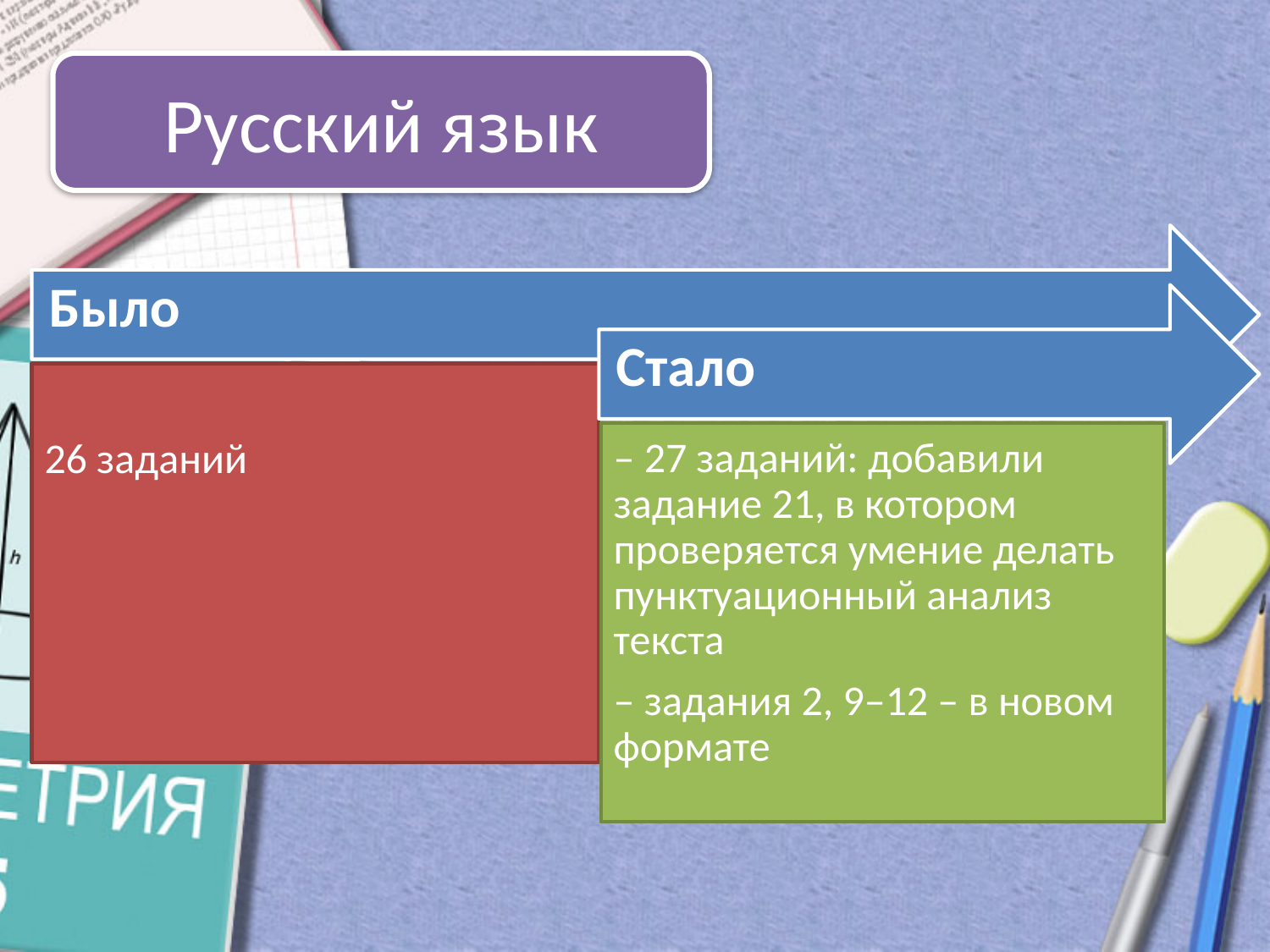

Русский язык
Было

26 заданий
Стало
– 27 заданий: добавили задание 21, в котором проверяется умение делать пунктуационный анализ текста
– задания 2, 9–12 – в новом формате